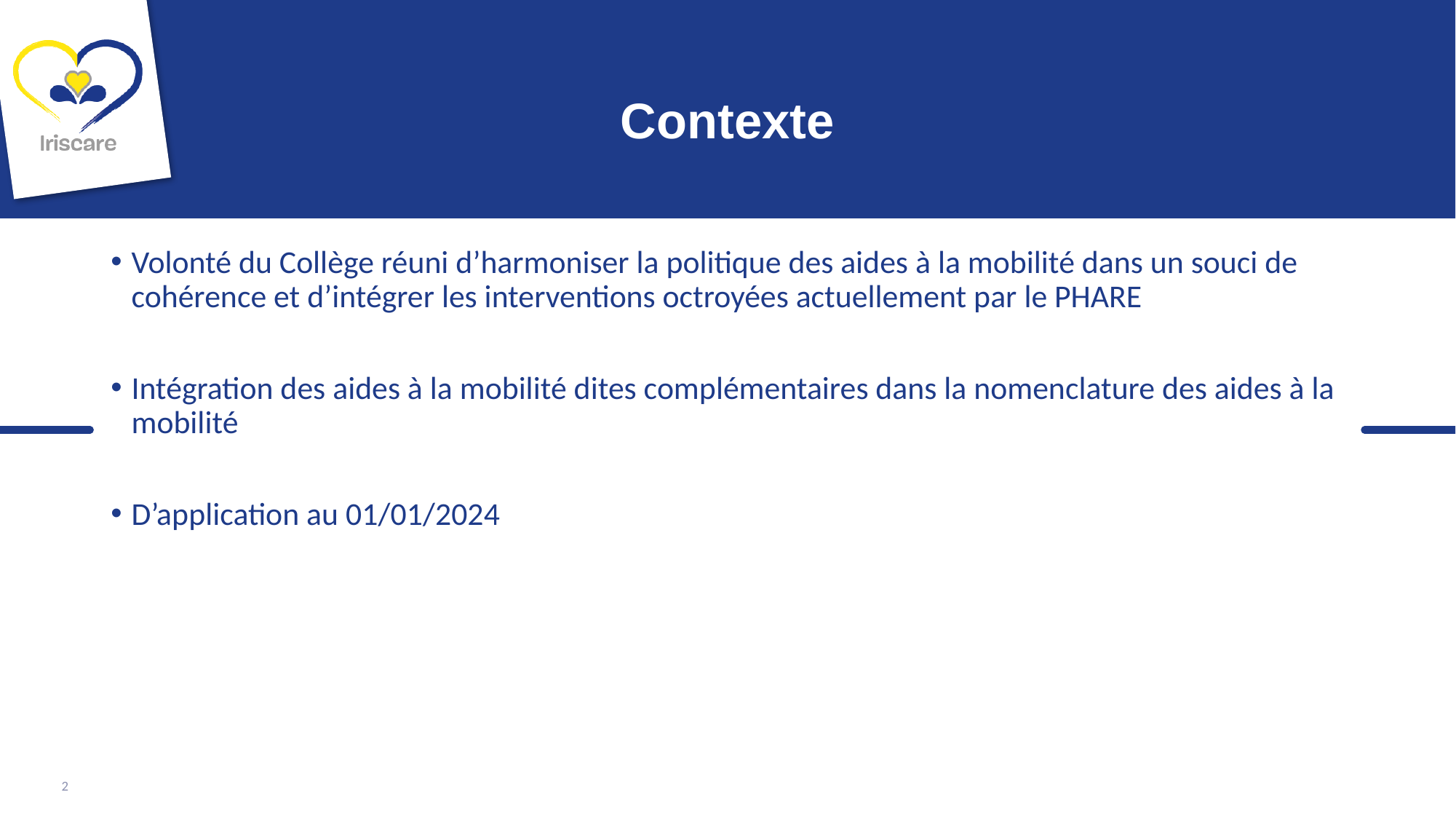

# Contexte
Volonté du Collège réuni d’harmoniser la politique des aides à la mobilité dans un souci de cohérence et d’intégrer les interventions octroyées actuellement par le PHARE

Intégration des aides à la mobilité dites complémentaires dans la nomenclature des aides à la mobilité

D’application au 01/01/2024

2